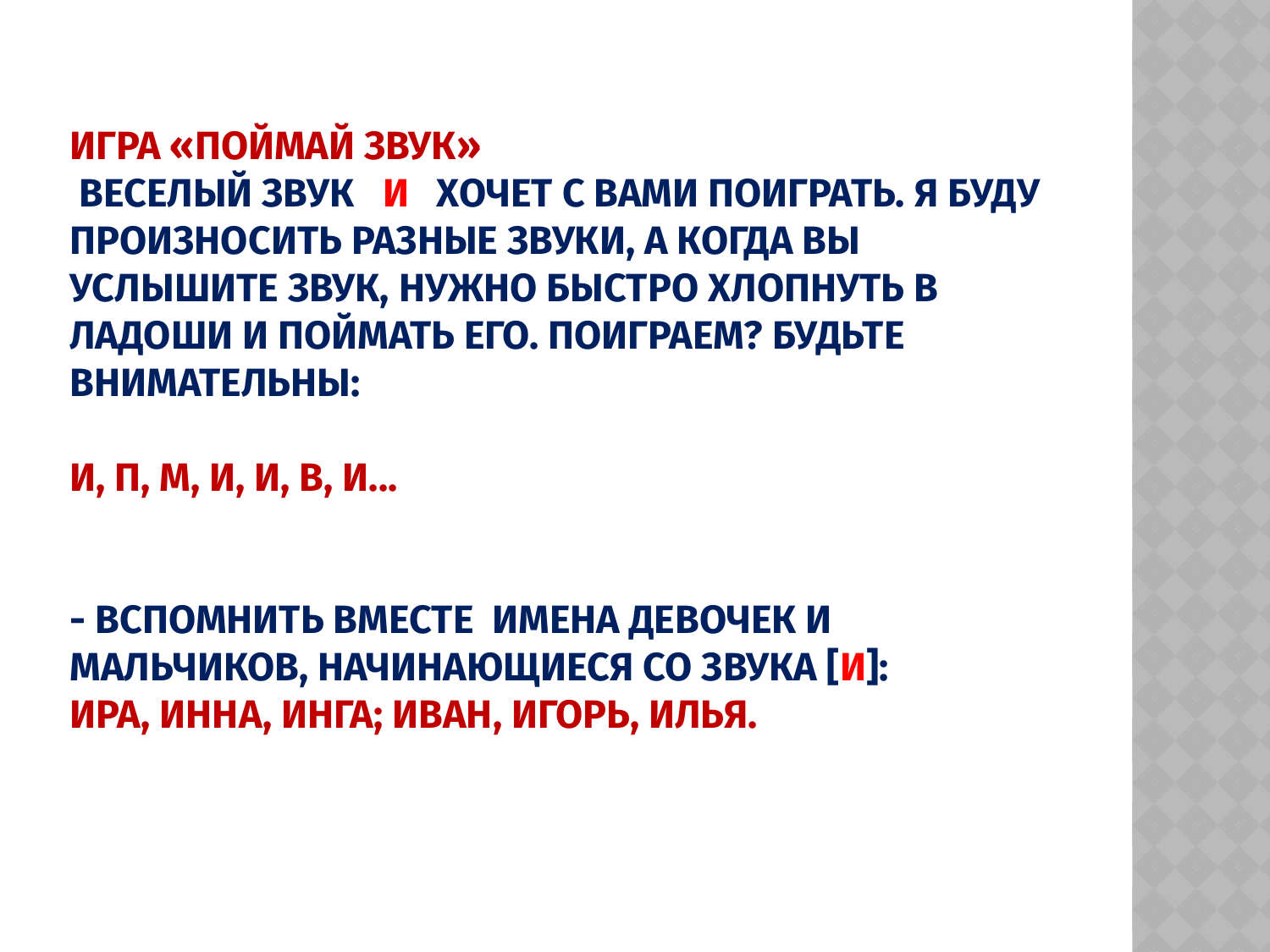

# Игра «Поймай звук» веселый звук   и   хочет с вами поиграть. Я буду произносить разные звуки, а когда вы услышите звук, нужно быстро хлопнуть в ладоши и поймать его. Поиграем? Будьте внимательны: и, п, м, и, и, в, и... - Вспомнить вместе  имена девочек и мальчиков, начинающиеся со звука [И]: Ира, Инна, Инга; Иван, Игорь, Илья.